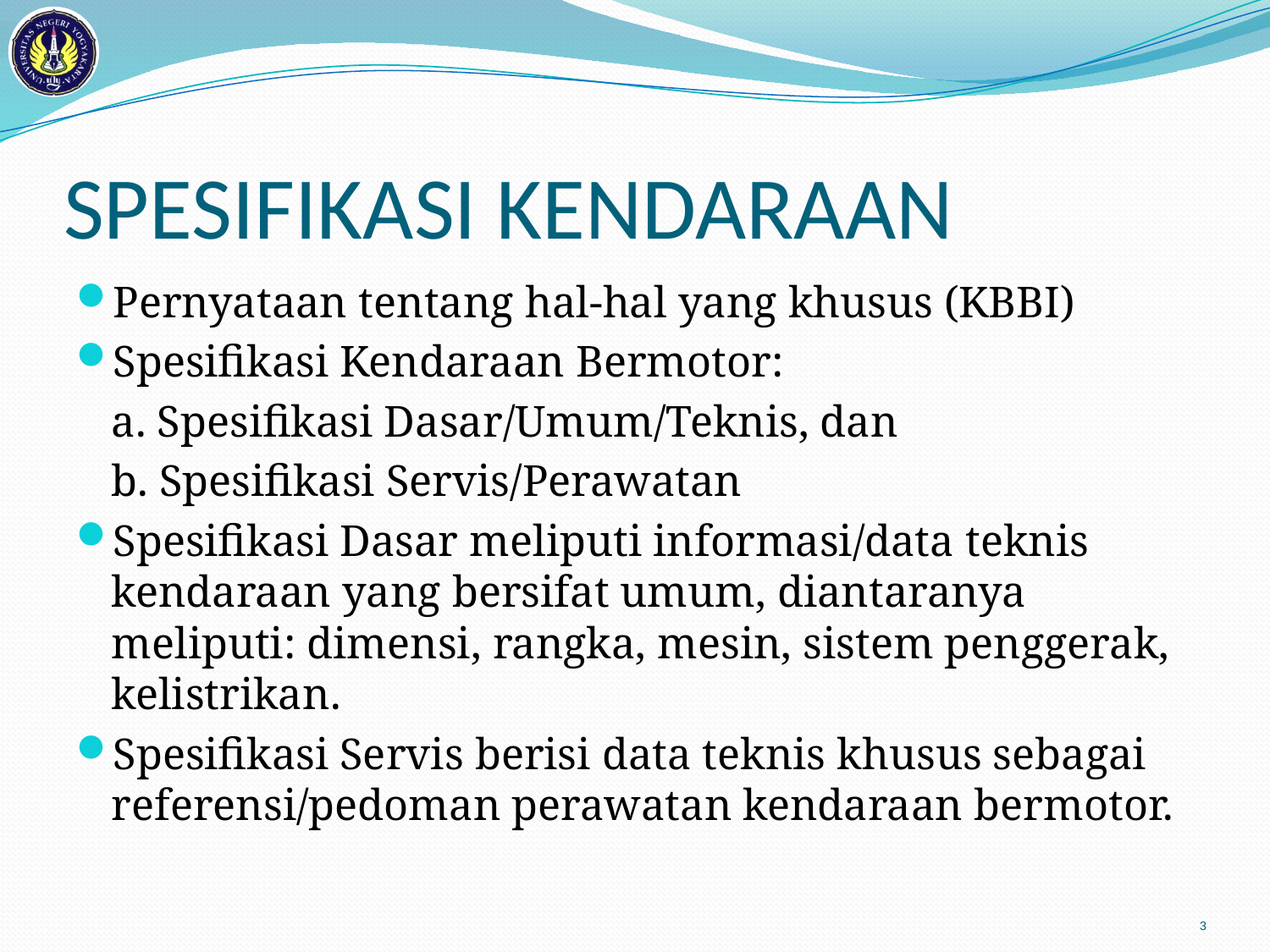

# SPESIFIKASI KENDARAAN
Pernyataan tentang hal-hal yang khusus (KBBI)
Spesifikasi Kendaraan Bermotor:
	a. Spesifikasi Dasar/Umum/Teknis, dan
	b. Spesifikasi Servis/Perawatan
Spesifikasi Dasar meliputi informasi/data teknis kendaraan yang bersifat umum, diantaranya meliputi: dimensi, rangka, mesin, sistem penggerak, kelistrikan.
Spesifikasi Servis berisi data teknis khusus sebagai referensi/pedoman perawatan kendaraan bermotor.
3